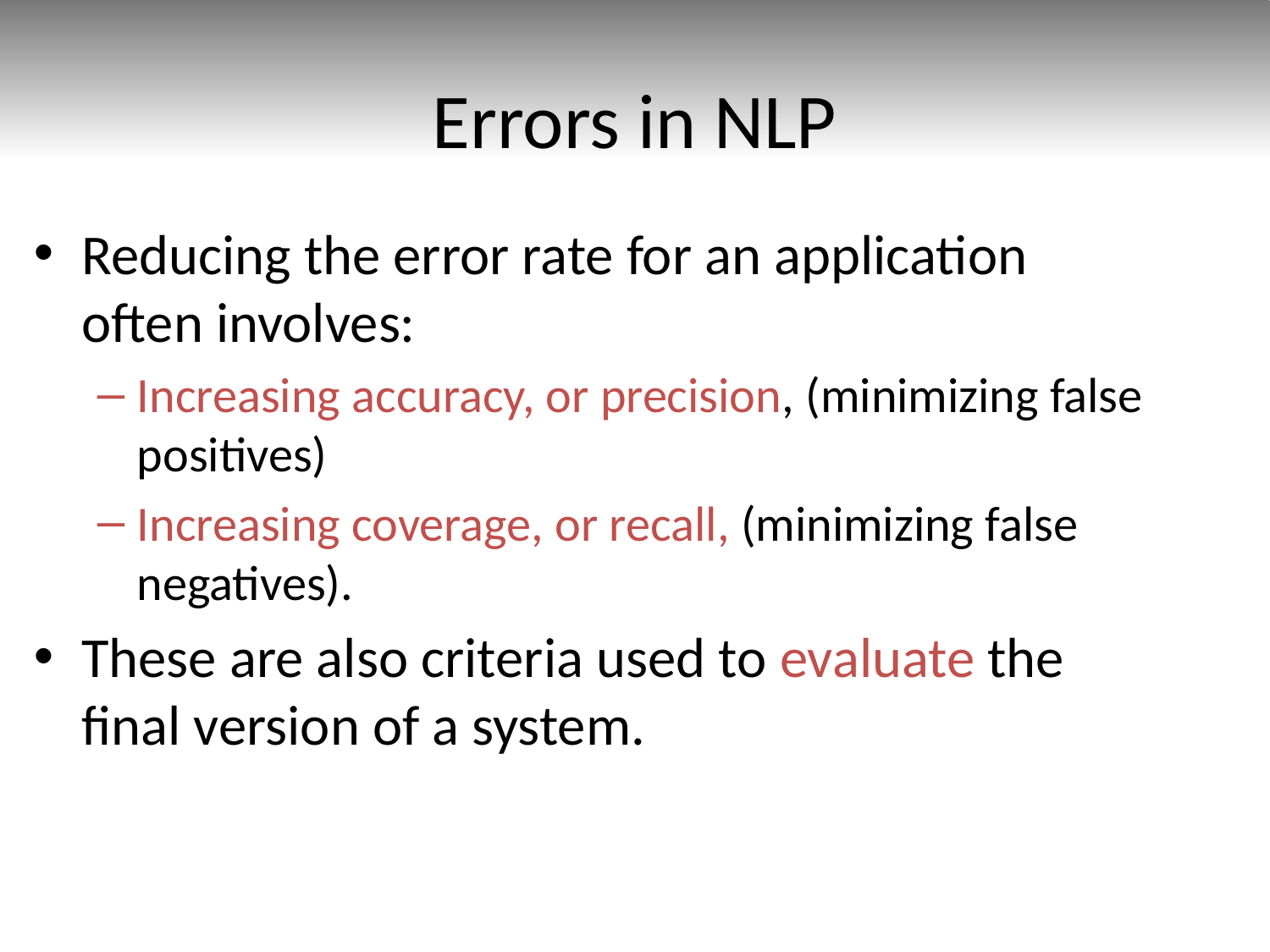

# Errors in NLP
Reducing the error rate for an application often involves:
Increasing accuracy, or precision, (minimizing false positives)
Increasing coverage, or recall, (minimizing false negatives).
These are also criteria used to evaluate the final version of a system.